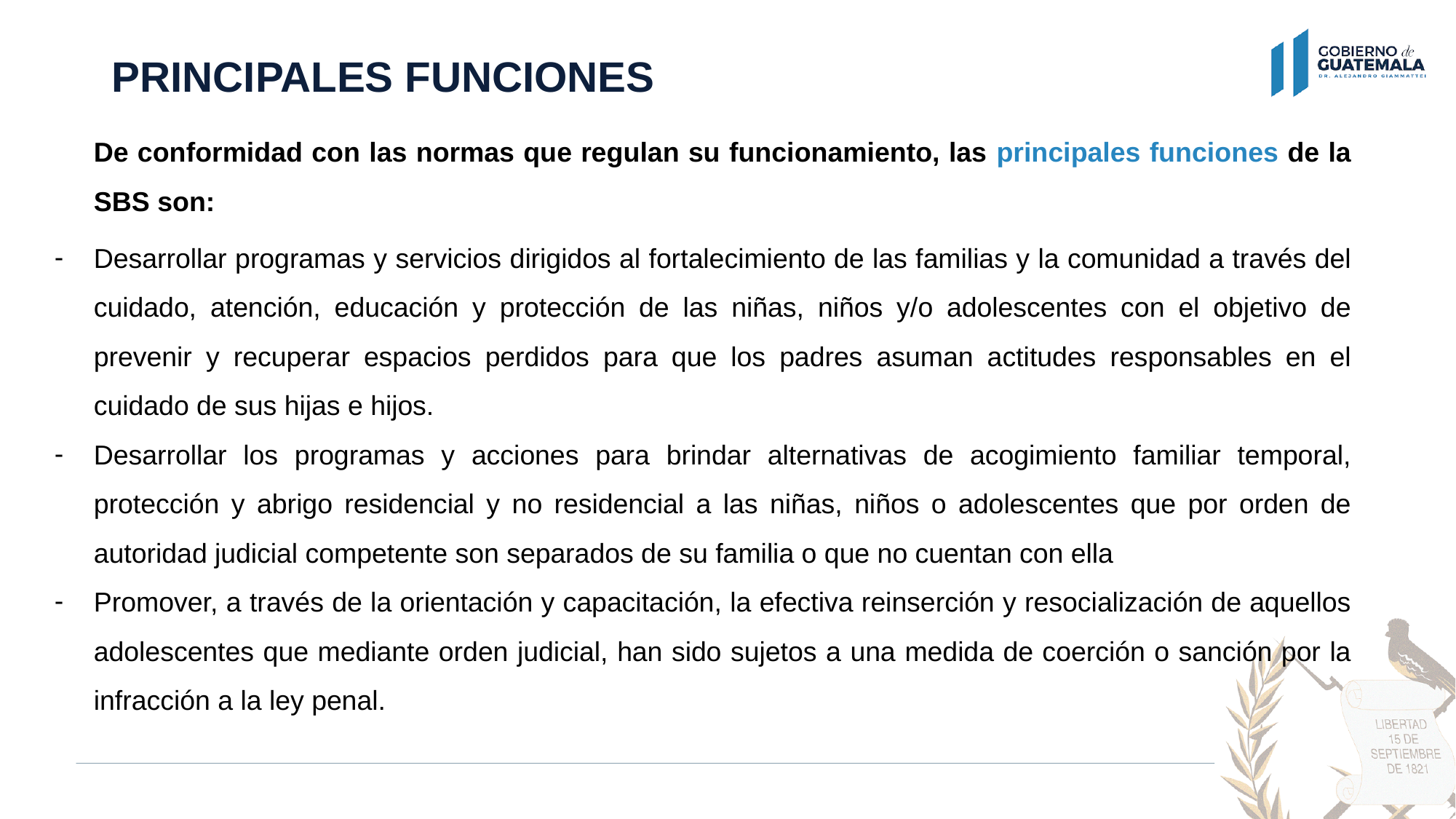

# PRINCIPALES FUNCIONES
De conformidad con las normas que regulan su funcionamiento, las principales funciones de la SBS son:
Desarrollar programas y servicios dirigidos al fortalecimiento de las familias y la comunidad a través del cuidado, atención, educación y protección de las niñas, niños y/o adolescentes con el objetivo de prevenir y recuperar espacios perdidos para que los padres asuman actitudes responsables en el cuidado de sus hijas e hijos.
Desarrollar los programas y acciones para brindar alternativas de acogimiento familiar temporal, protección y abrigo residencial y no residencial a las niñas, niños o adolescentes que por orden de autoridad judicial competente son separados de su familia o que no cuentan con ella
Promover, a través de la orientación y capacitación, la efectiva reinserción y resocialización de aquellos adolescentes que mediante orden judicial, han sido sujetos a una medida de coerción o sanción por la infracción a la ley penal.